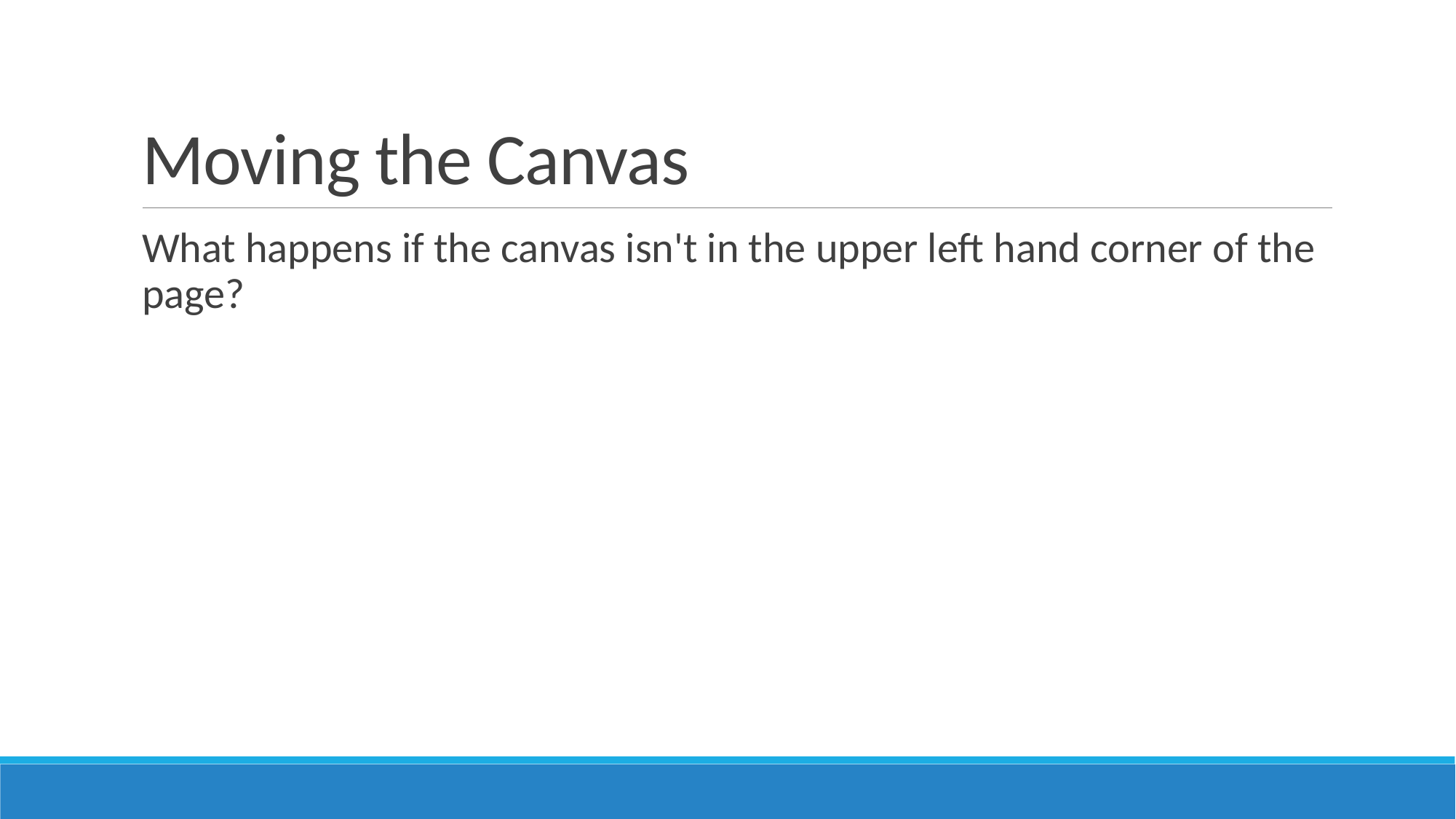

# Moving the Canvas
What happens if the canvas isn't in the upper left hand corner of the page?